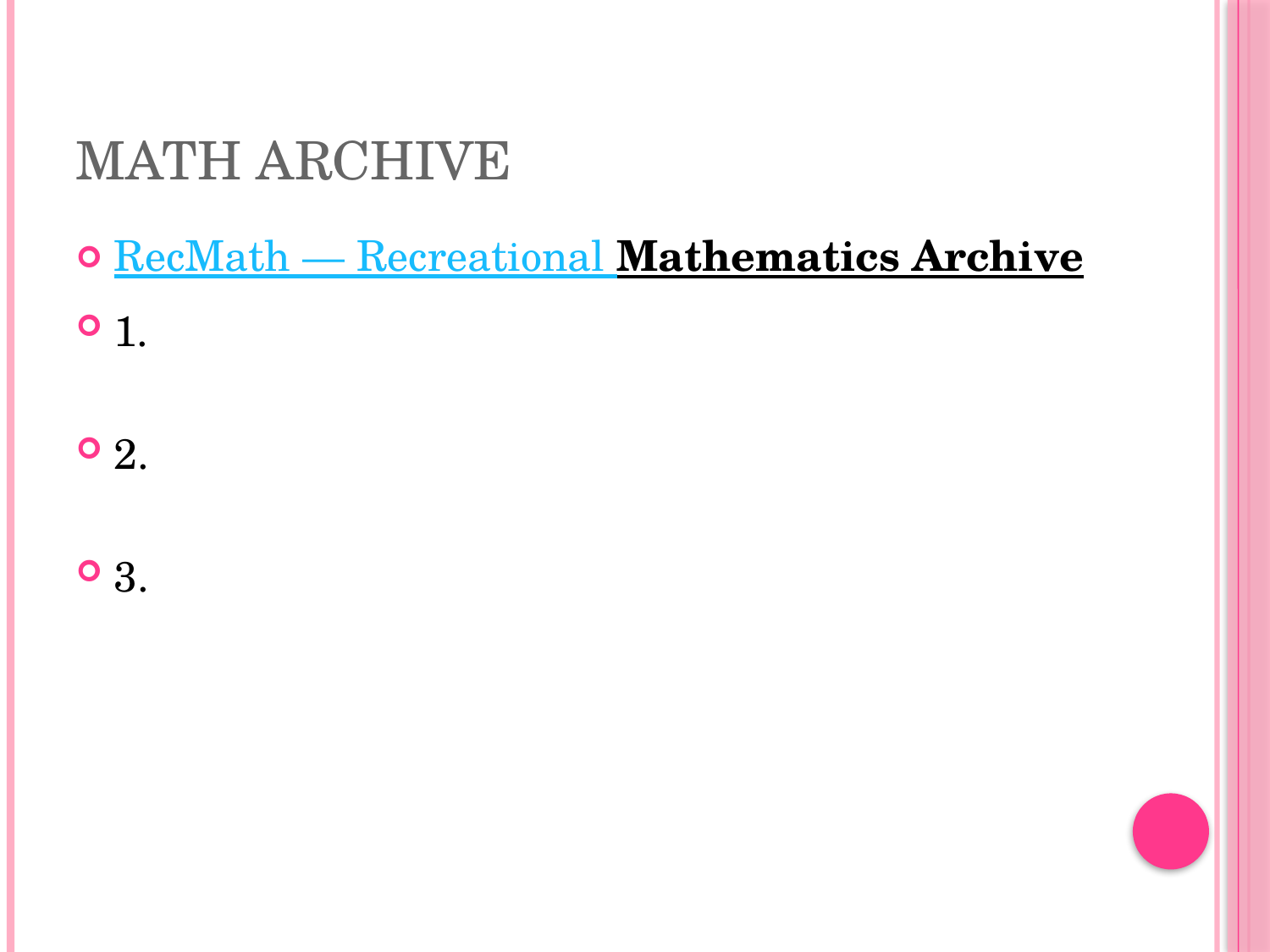

# Math Archive
RecMath — Recreational Mathematics Archive
1.

2.

3.